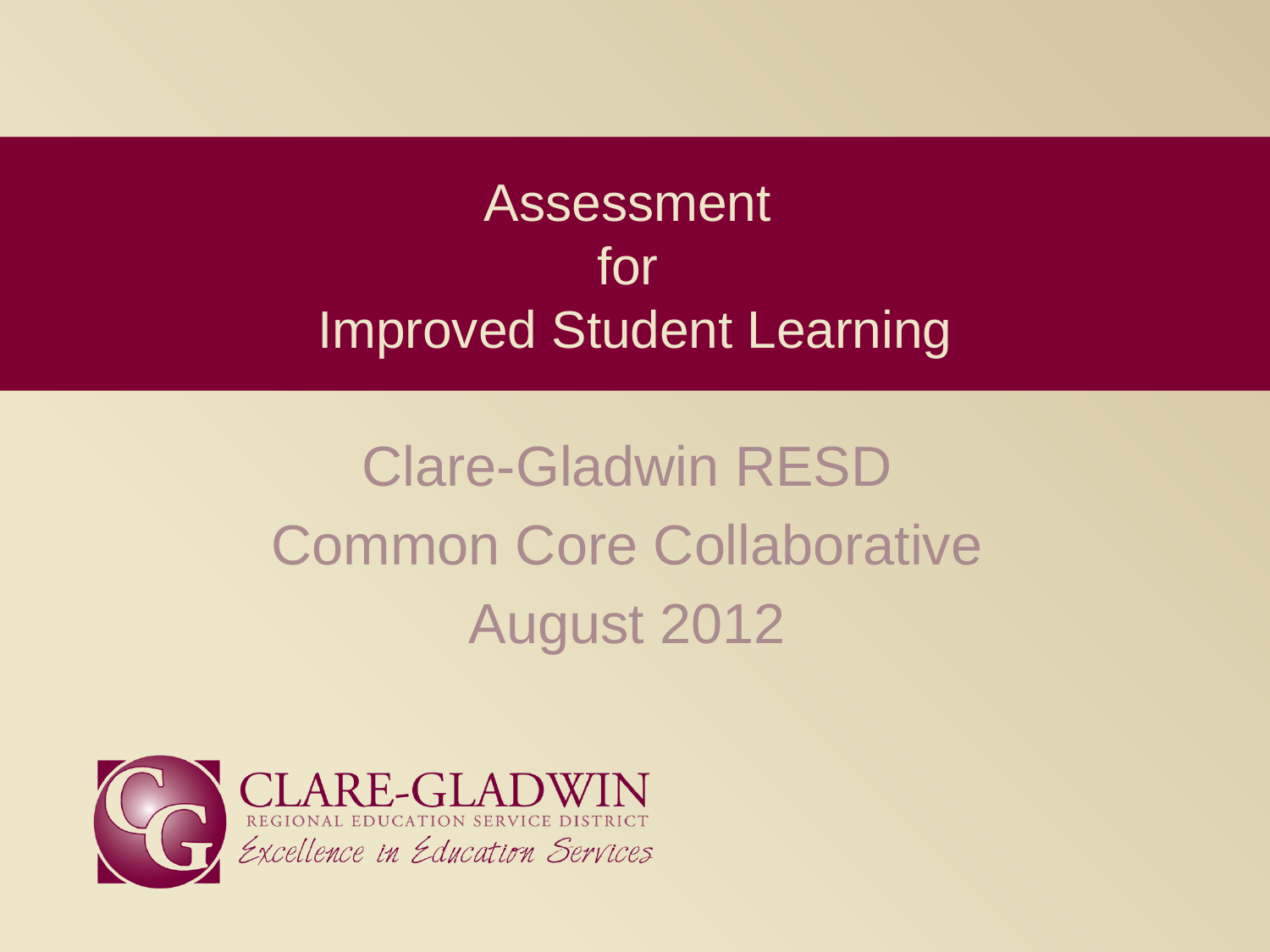

# Assessment for Improved Student Learning
Clare-Gladwin RESD
Common Core Collaborative
August 2012